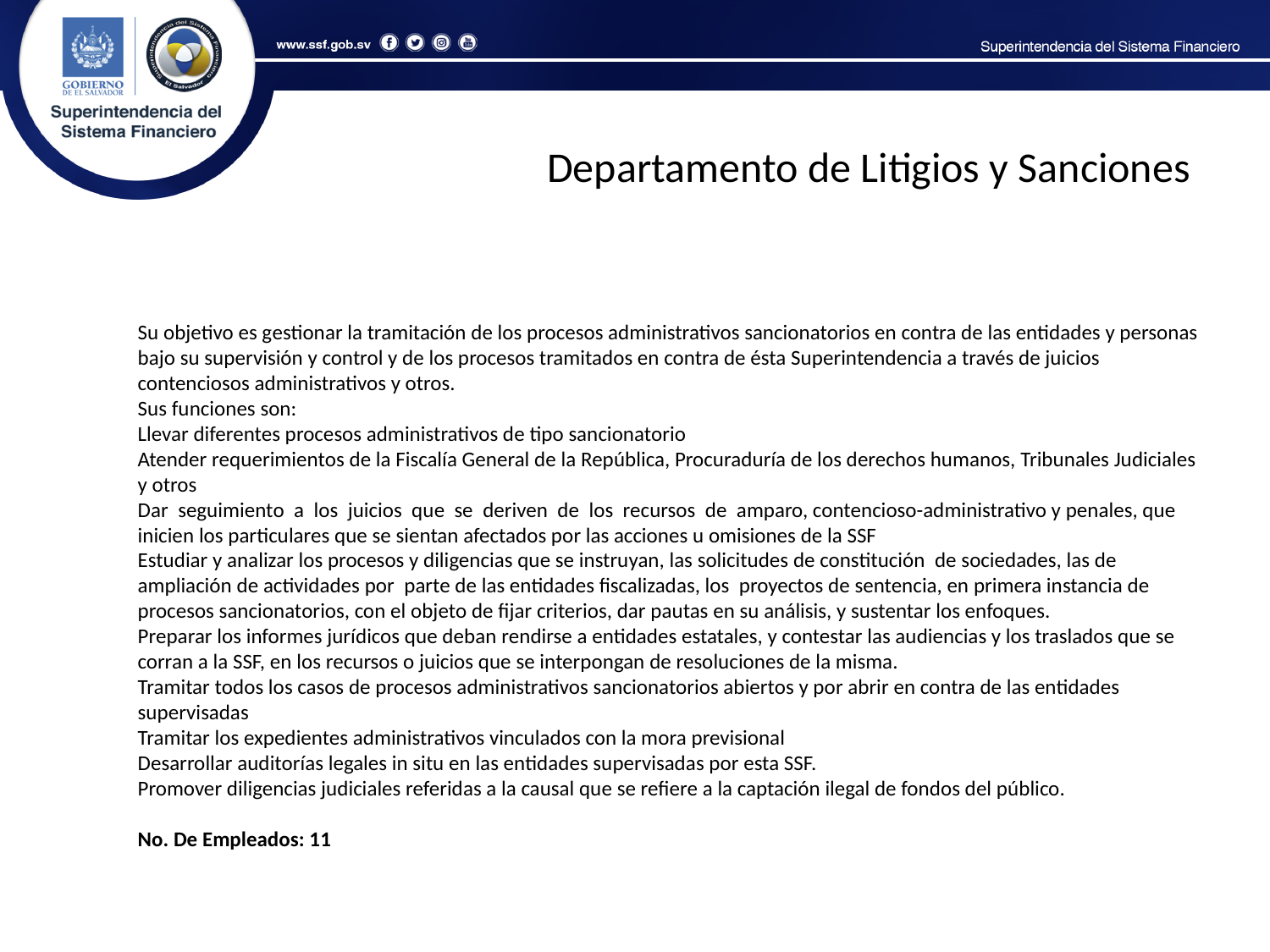

Departamento de Litigios y Sanciones

Su objetivo es gestionar la tramitación de los procesos administrativos sancionatorios en contra de las entidades y personas bajo su supervisión y control y de los procesos tramitados en contra de ésta Superintendencia a través de juicios contenciosos administrativos y otros.
Sus funciones son:
Llevar diferentes procesos administrativos de tipo sancionatorio
Atender requerimientos de la Fiscalía General de la República, Procuraduría de los derechos humanos, Tribunales Judiciales y otros
Dar  seguimiento  a  los  juicios  que  se  deriven  de  los  recursos  de  amparo, contencioso-administrativo y penales, que inicien los particulares que se sientan afectados por las acciones u omisiones de la SSF
Estudiar y analizar los procesos y diligencias que se instruyan, las solicitudes de constitución  de sociedades, las de ampliación de actividades por  parte de las entidades fiscalizadas, los  proyectos de sentencia, en primera instancia de procesos sancionatorios, con el objeto de fijar criterios, dar pautas en su análisis, y sustentar los enfoques.
Preparar los informes jurídicos que deban rendirse a entidades estatales, y contestar las audiencias y los traslados que se corran a la SSF, en los recursos o juicios que se interpongan de resoluciones de la misma.
Tramitar todos los casos de procesos administrativos sancionatorios abiertos y por abrir en contra de las entidades supervisadas
Tramitar los expedientes administrativos vinculados con la mora previsional
Desarrollar auditorías legales in situ en las entidades supervisadas por esta SSF.
Promover diligencias judiciales referidas a la causal que se refiere a la captación ilegal de fondos del público.

No. De Empleados: 11